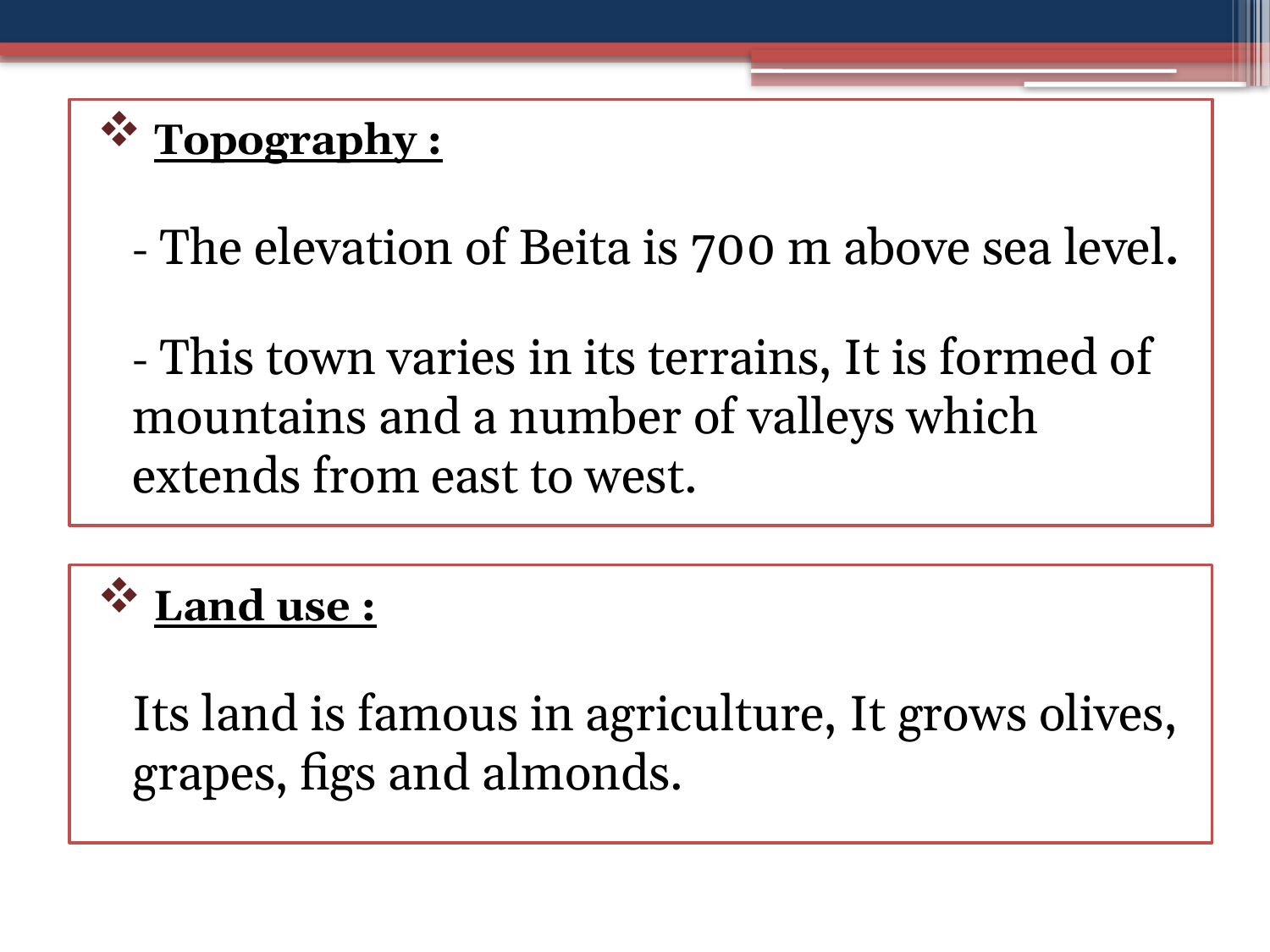

Topography :
- The elevation of Beita is 700 m above sea level.
- This town varies in its terrains, It is formed of mountains and a number of valleys which extends from east to west.
 Land use :
Its land is famous in agriculture, It grows olives, grapes, figs and almonds.